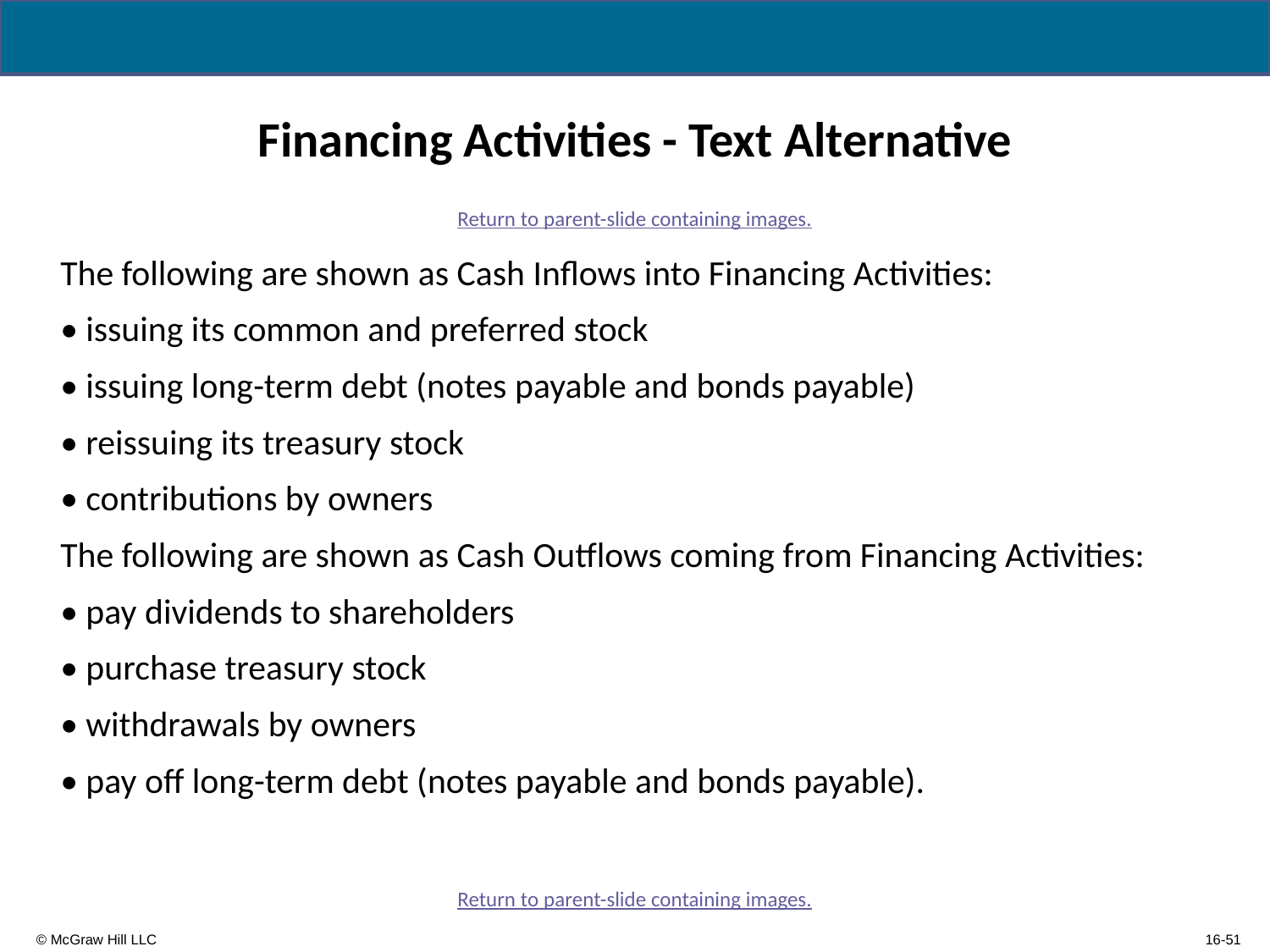

# Financing Activities - Text Alternative
Return to parent-slide containing images.
The following are shown as Cash Inflows into Financing Activities:
• issuing its common and preferred stock
• issuing long-term debt (notes payable and bonds payable)
• reissuing its treasury stock
• contributions by owners
The following are shown as Cash Outflows coming from Financing Activities:
• pay dividends to shareholders
• purchase treasury stock
• withdrawals by owners
• pay off long-term debt (notes payable and bonds payable).
Return to parent-slide containing images.
16-51